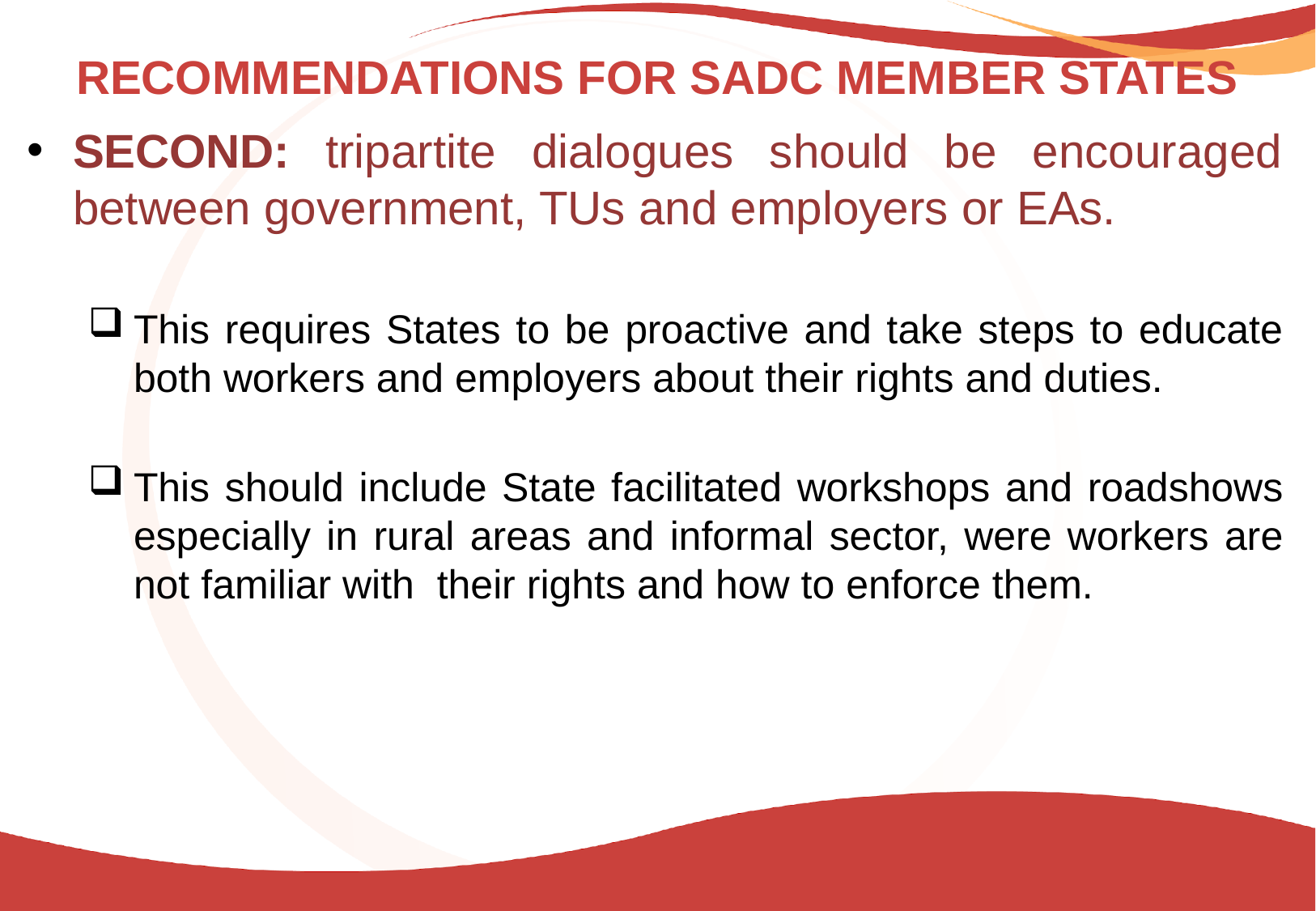

# RECOMMENDATIONS FOR SADC MEMBER STATES
SECOND: tripartite dialogues should be encouraged between government, TUs and employers or EAs.

This requires States to be proactive and take steps to educate both workers and employers about their rights and duties.

This should include State facilitated workshops and roadshows especially in rural areas and informal sector, were workers are not familiar with  their rights and how to enforce them.